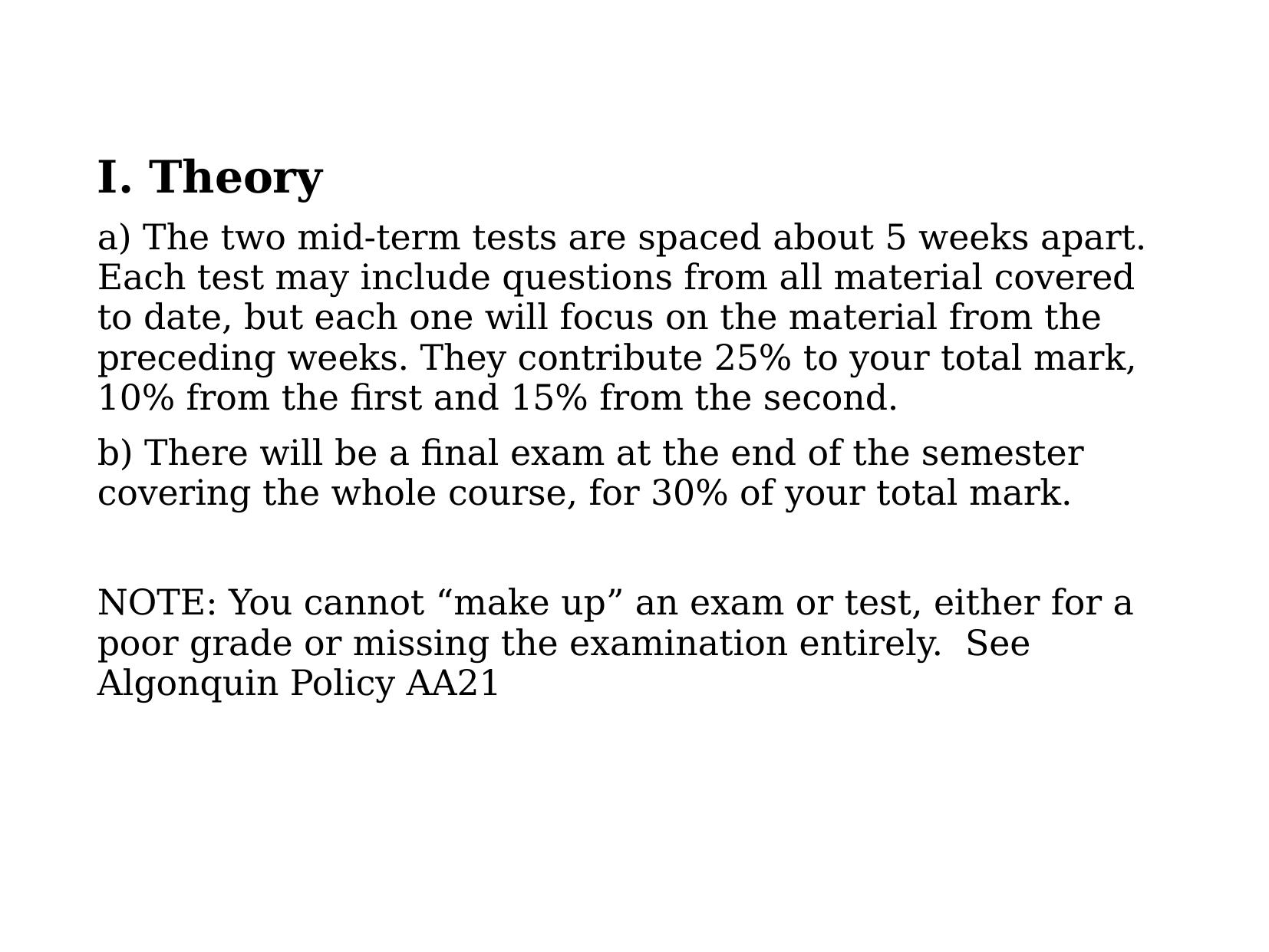

Theory
a) The two mid-term tests are spaced about 5 weeks apart. Each test may include questions from all material covered to date, but each one will focus on the material from the preceding weeks. They contribute 25% to your total mark, 10% from the first and 15% from the second.
b) There will be a final exam at the end of the semester covering the whole course, for 30% of your total mark.

NOTE: You cannot “make up” an exam or test, either for a poor grade or missing the examination entirely.  See Algonquin Policy AA21